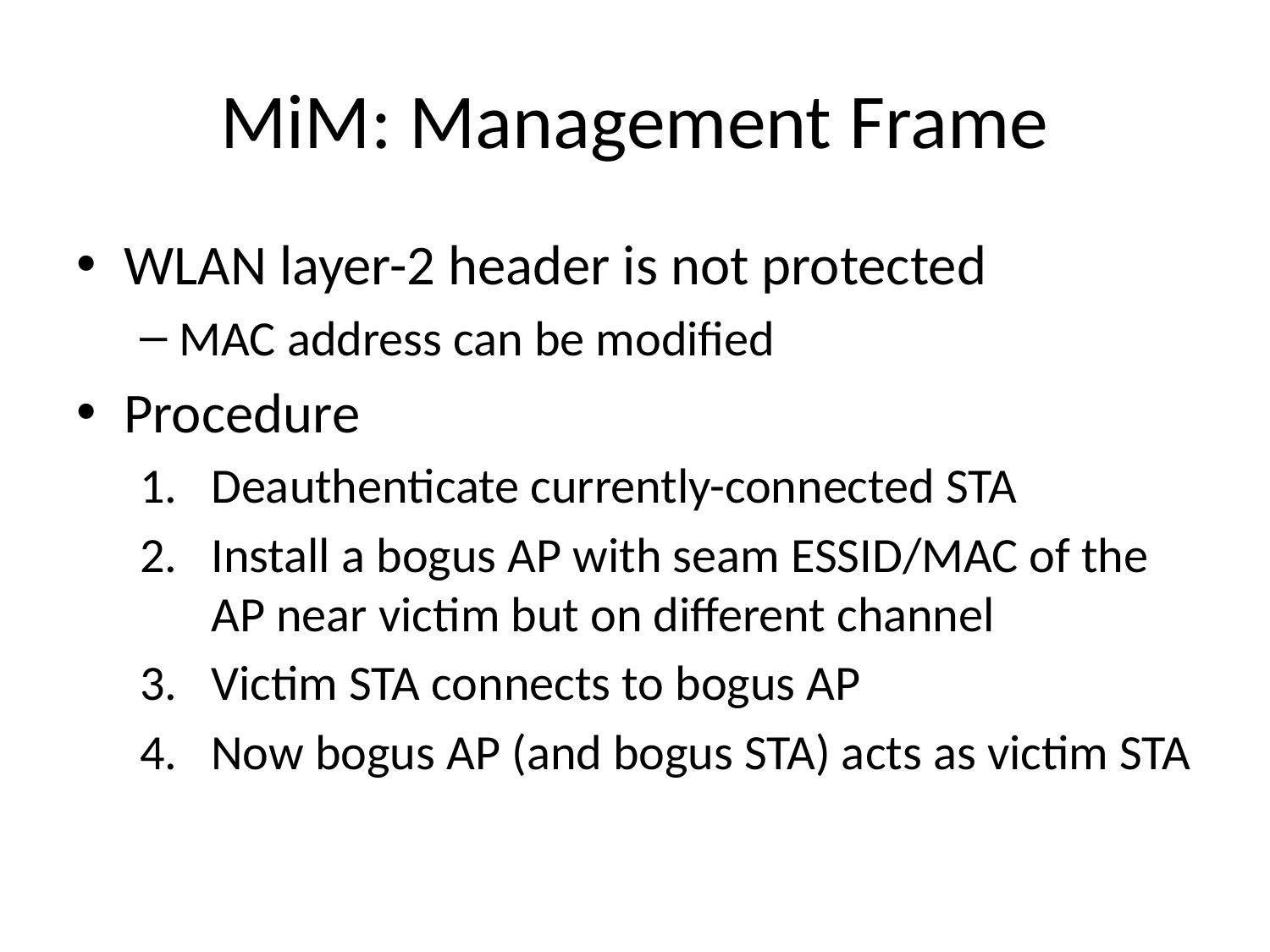

# MiM: Management Frame
WLAN layer-2 header is not protected
MAC address can be modified
Procedure
Deauthenticate currently-connected STA
Install a bogus AP with seam ESSID/MAC of the AP near victim but on different channel
Victim STA connects to bogus AP
Now bogus AP (and bogus STA) acts as victim STA